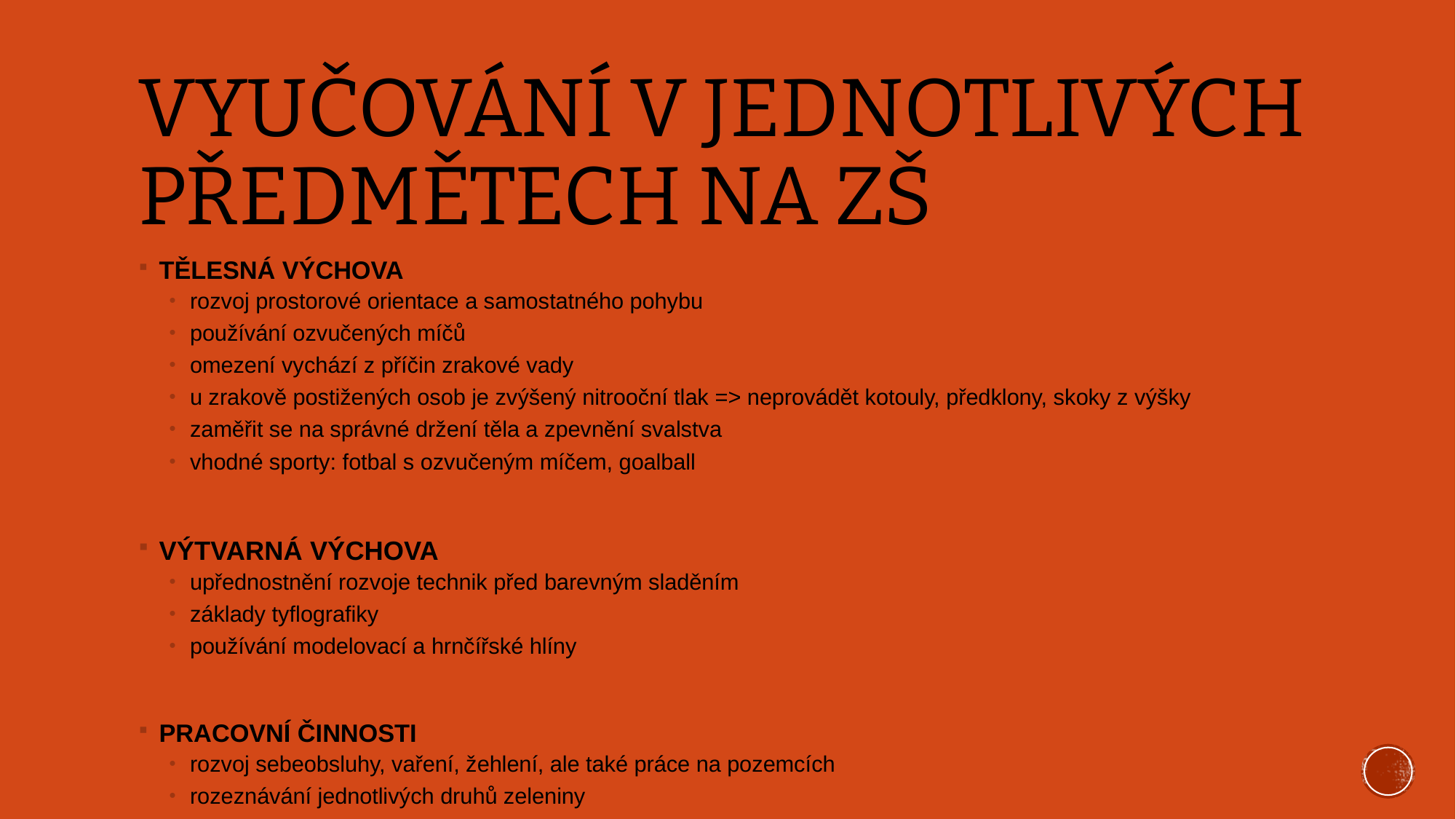

# VYUČOVÁNÍ V JEDNOTLIVÝCH PŘEDMĚTECH NA ZŠ
TĚLESNÁ VÝCHOVA
rozvoj prostorové orientace a samostatného pohybu
používání ozvučených míčů
omezení vychází z příčin zrakové vady
u zrakově postižených osob je zvýšený nitrooční tlak => neprovádět kotouly, předklony, skoky z výšky
zaměřit se na správné držení těla a zpevnění svalstva
vhodné sporty: fotbal s ozvučeným míčem, goalball

VÝTVARNÁ VÝCHOVA
upřednostnění rozvoje technik před barevným sladěním
základy tyflografiky
používání modelovací a hrnčířské hlíny

PRACOVNÍ ČINNOSTI
rozvoj sebeobsluhy, vaření, žehlení, ale také práce na pozemcích
rozeznávání jednotlivých druhů zeleniny